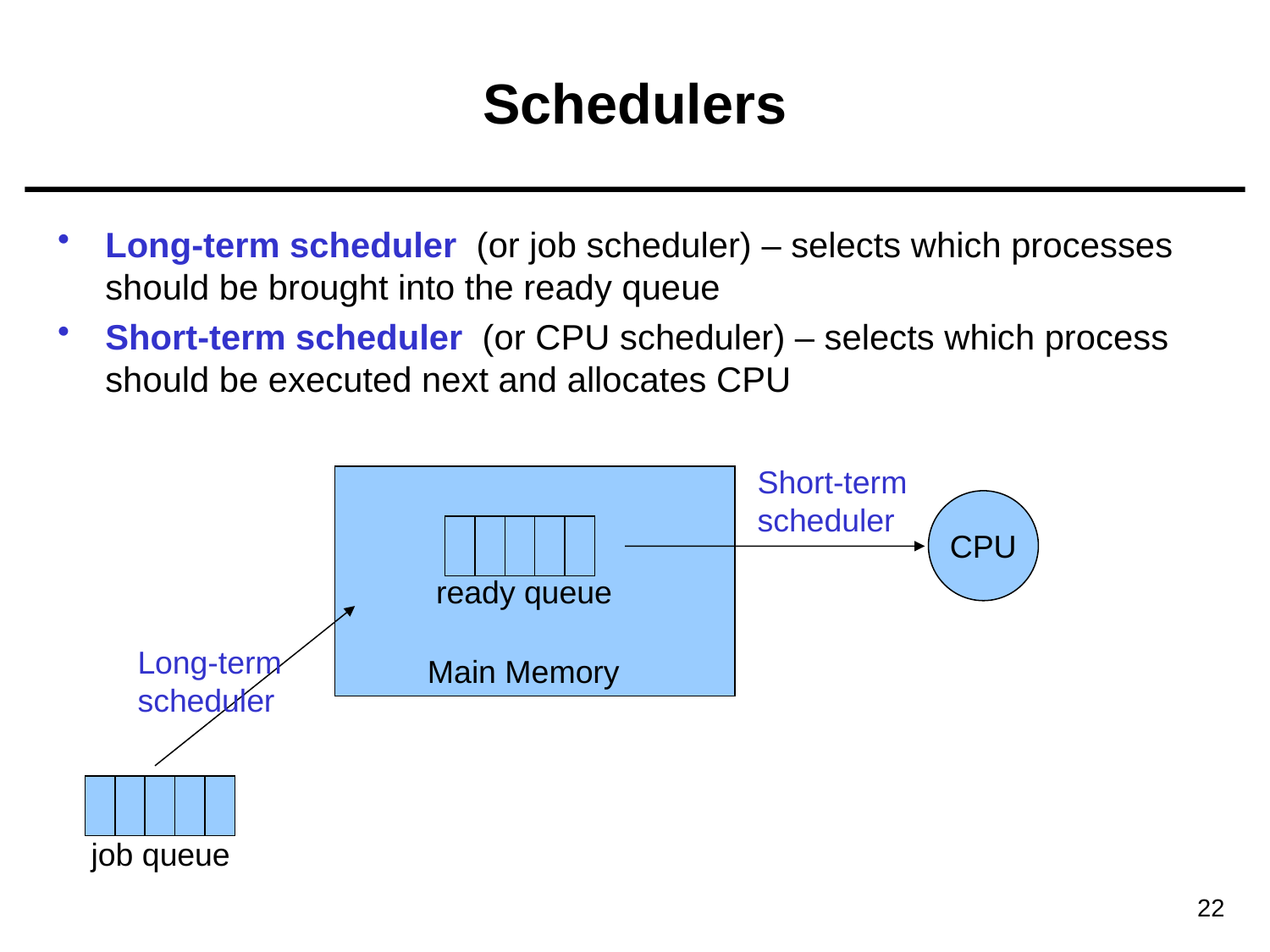

# Schedulers
Long-term scheduler  (or job scheduler) – selects which processes should be brought into the ready queue
Short-term scheduler  (or CPU scheduler) – selects which process should be executed next and allocates CPU

Short-term
scheduler

CPU

ready queue

Long-term
scheduler
Main Memory

job queue
22